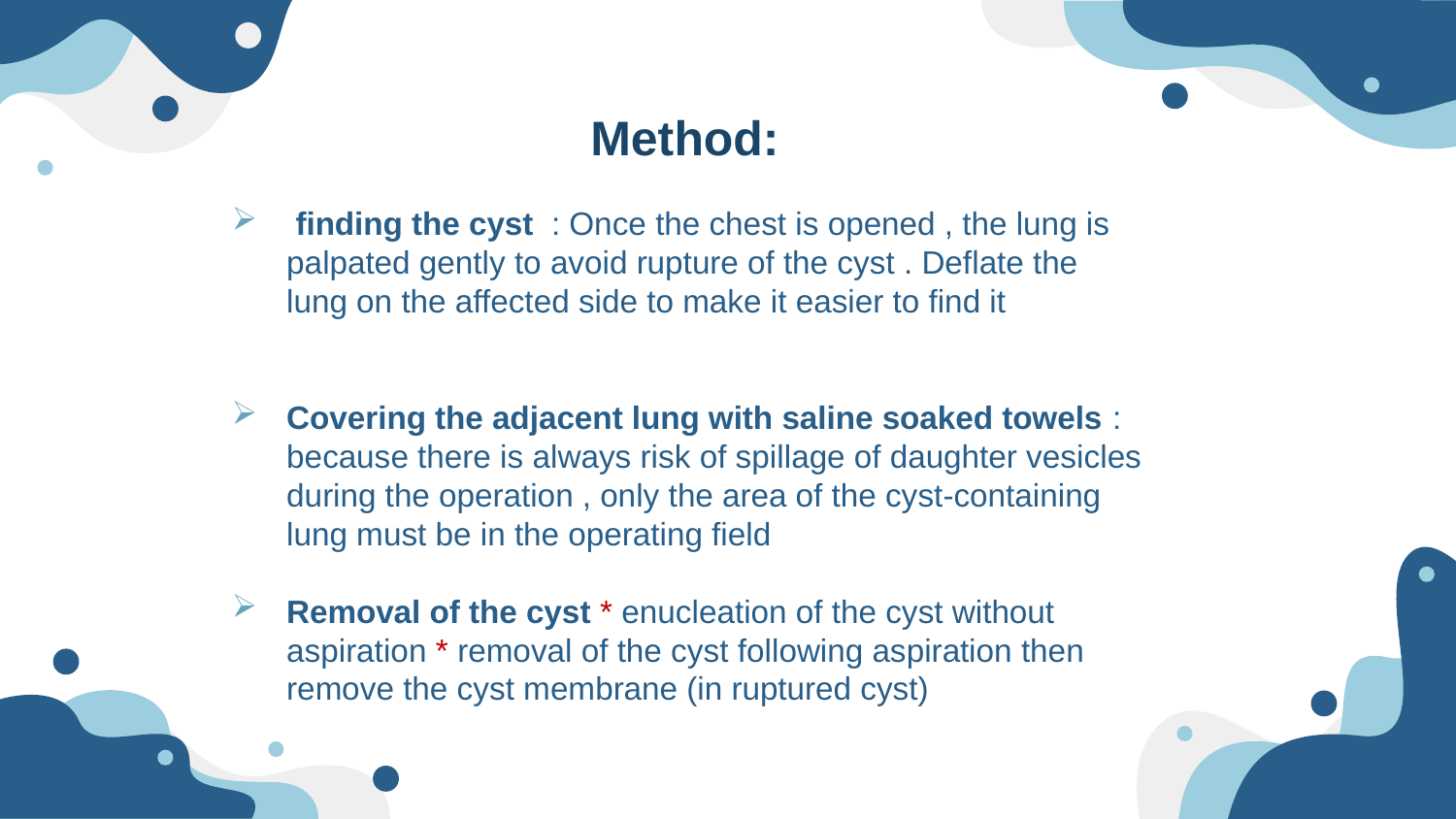

# Method:
 finding the cyst  : Once the chest is opened , the lung is palpated gently to avoid rupture of the cyst . Deflate the lung on the affected side to make it easier to find it

Covering the adjacent lung with saline soaked towels : because there is always risk of spillage of daughter vesicles during the operation , only the area of the cyst-containing lung must be in the operating field
Removal of the cyst * enucleation of the cyst without aspiration * removal of the cyst following aspiration then remove the cyst membrane (in ruptured cyst)